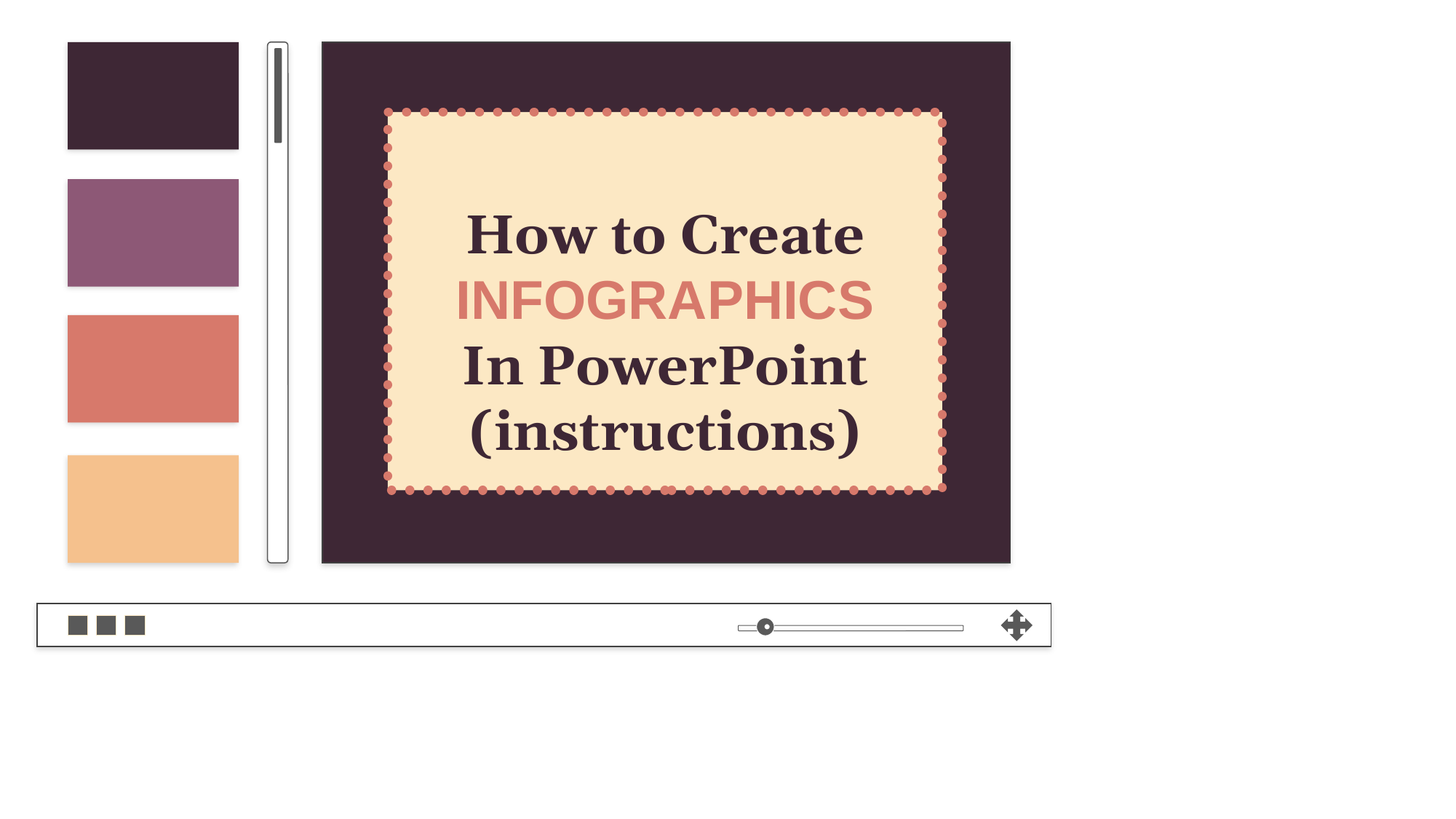

How to Create
INFOGRAPHICS
In PowerPoint
(instructions)